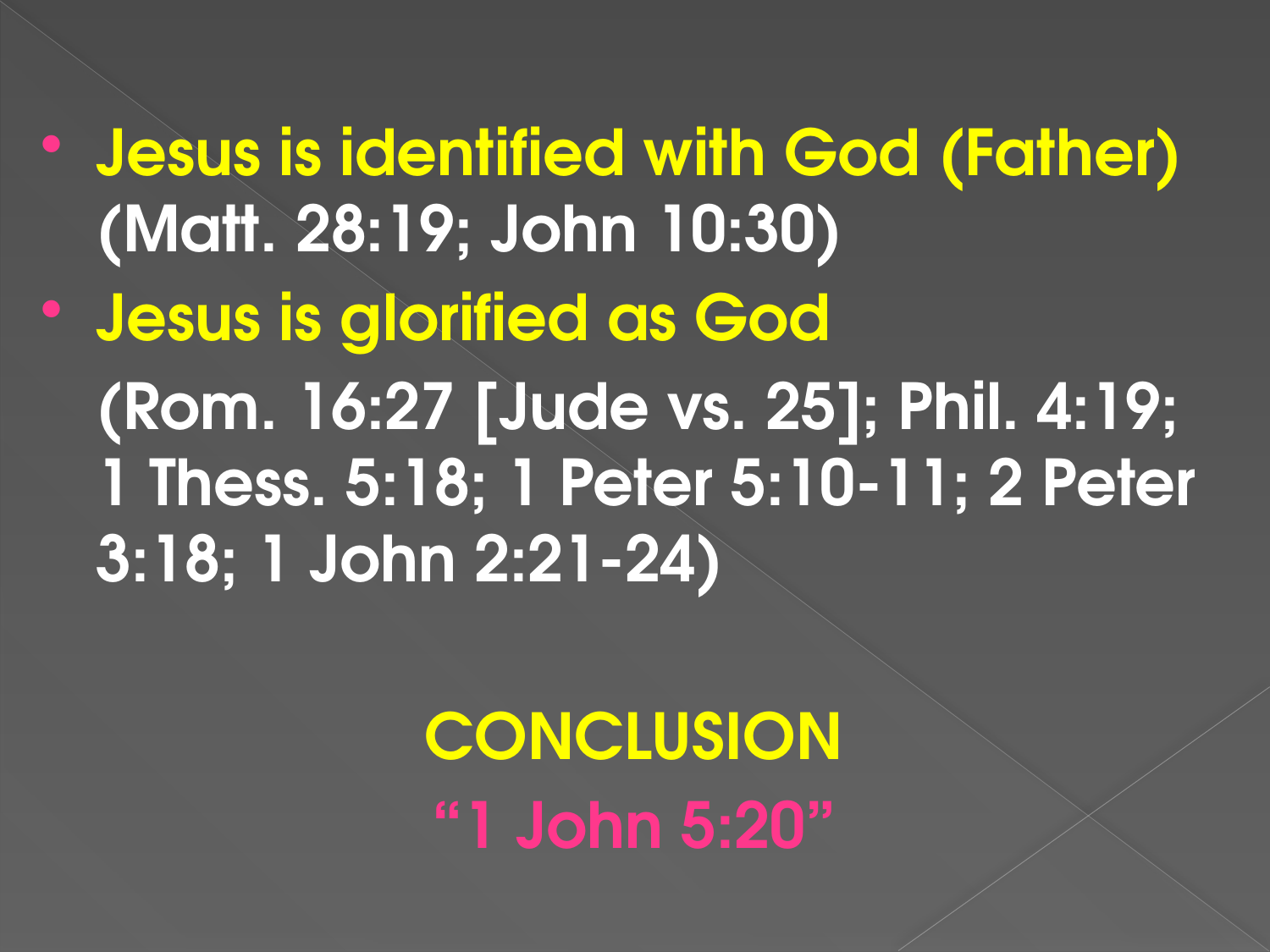

Jesus is identified with God (Father) (Matt. 28:19; John 10:30)
Jesus is glorified as God
   (Rom. 16:27 [Jude vs. 25]; Phil. 4:19;  1 Thess. 5:18; 1 Peter 5:10-11; 2 Peter 3:18; 1 John 2:21-24)

CONCLUSION
“1 John 5:20”